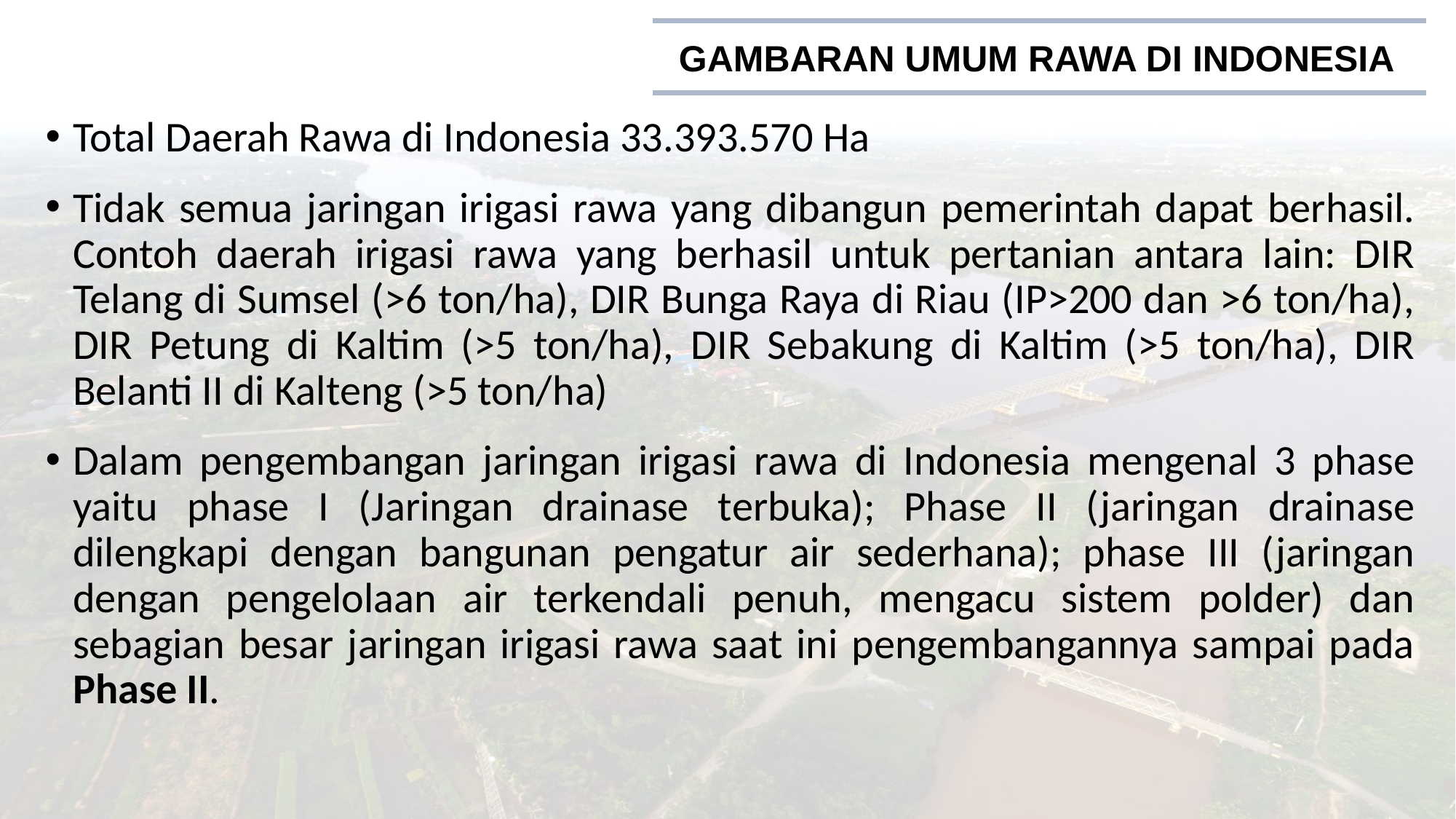

GAMBARAN UMUM RAWA DI INDONESIA
Total Daerah Rawa di Indonesia 33.393.570 Ha
Tidak semua jaringan irigasi rawa yang dibangun pemerintah dapat berhasil. Contoh daerah irigasi rawa yang berhasil untuk pertanian antara lain: DIR Telang di Sumsel (>6 ton/ha), DIR Bunga Raya di Riau (IP>200 dan >6 ton/ha), DIR Petung di Kaltim (>5 ton/ha), DIR Sebakung di Kaltim (>5 ton/ha), DIR Belanti II di Kalteng (>5 ton/ha)
Dalam pengembangan jaringan irigasi rawa di Indonesia mengenal 3 phase yaitu phase I (Jaringan drainase terbuka); Phase II (jaringan drainase dilengkapi dengan bangunan pengatur air sederhana); phase III (jaringan dengan pengelolaan air terkendali penuh, mengacu sistem polder) dan sebagian besar jaringan irigasi rawa saat ini pengembangannya sampai pada Phase II.